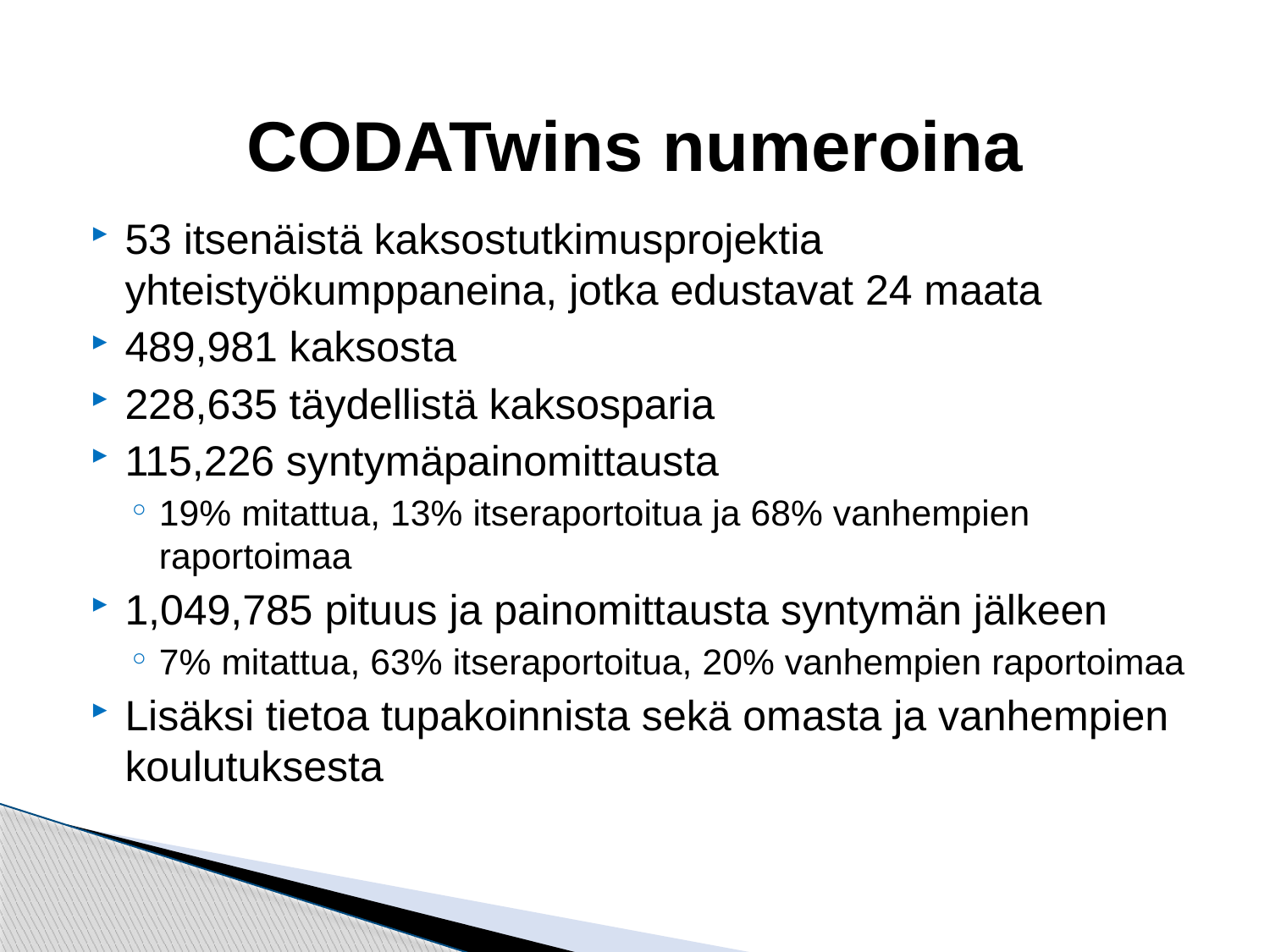

# CODATwins numeroina
53 itsenäistä kaksostutkimusprojektia yhteistyökumppaneina, jotka edustavat 24 maata
489,981 kaksosta
228,635 täydellistä kaksosparia
115,226 syntymäpainomittausta
19% mitattua, 13% itseraportoitua ja 68% vanhempien raportoimaa
1,049,785 pituus ja painomittausta syntymän jälkeen
7% mitattua, 63% itseraportoitua, 20% vanhempien raportoimaa
Lisäksi tietoa tupakoinnista sekä omasta ja vanhempien koulutuksesta